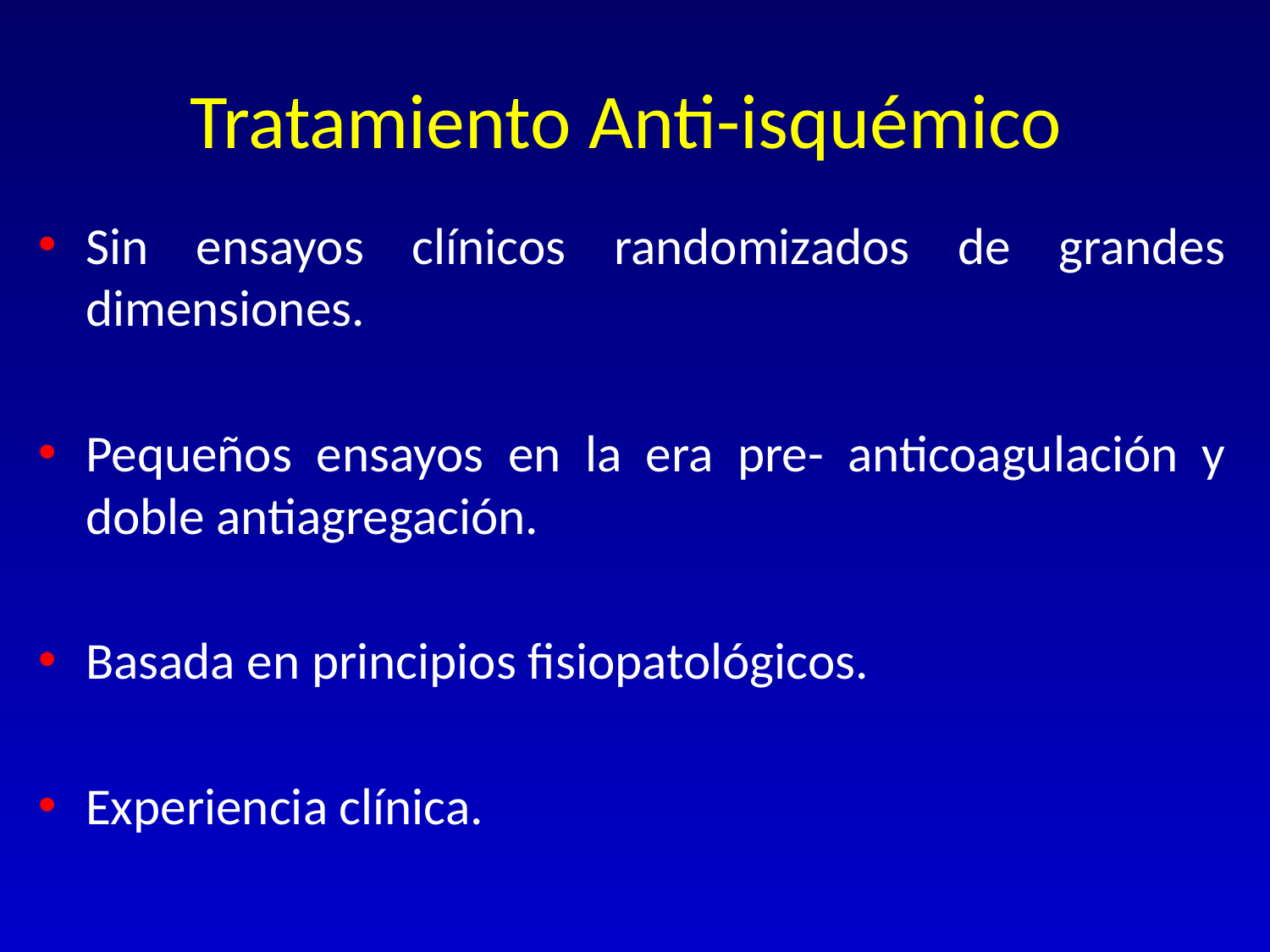

# Tratamiento Anti-isquémico
Sin ensayos clínicos randomizados de grandes dimensiones.

Pequeños ensayos en la era pre- anticoagulación y doble antiagregación.

Basada en principios fisiopatológicos.

Experiencia clínica.